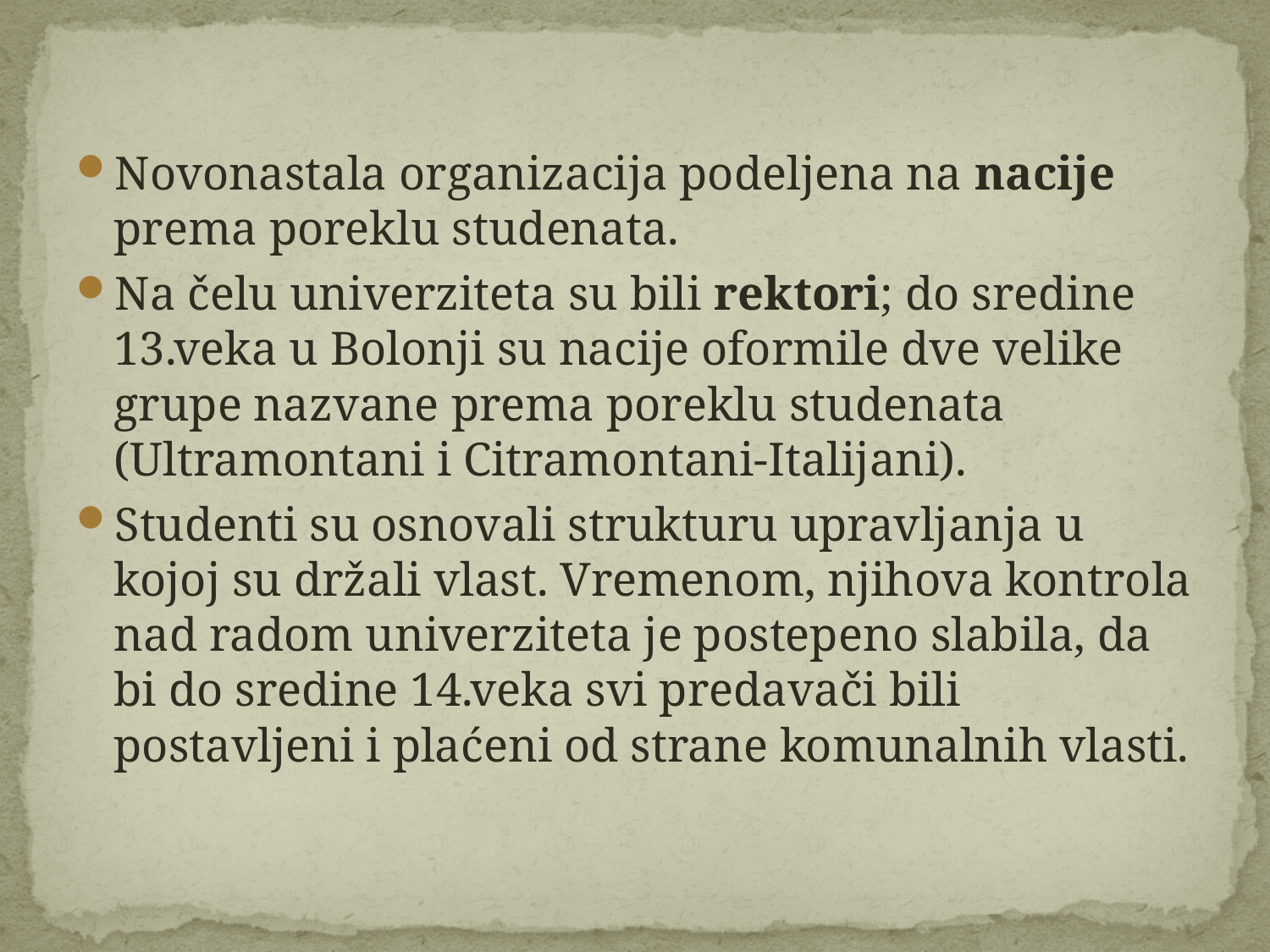

Novonastala organizacija podeljena na nacije prema poreklu studenata.
Na čelu univerziteta su bili rektori; do sredine 13.veka u Bolonji su nacije oformile dve velike grupe nazvane prema poreklu studenata (Ultramontani i Citramontani-Italijani).
Studenti su osnovali strukturu upravljanja u kojoj su držali vlast. Vremenom, njihova kontrola nad radom univerziteta je postepeno slabila, da bi do sredine 14.veka svi predavači bili postavljeni i plaćeni od strane komunalnih vlasti.